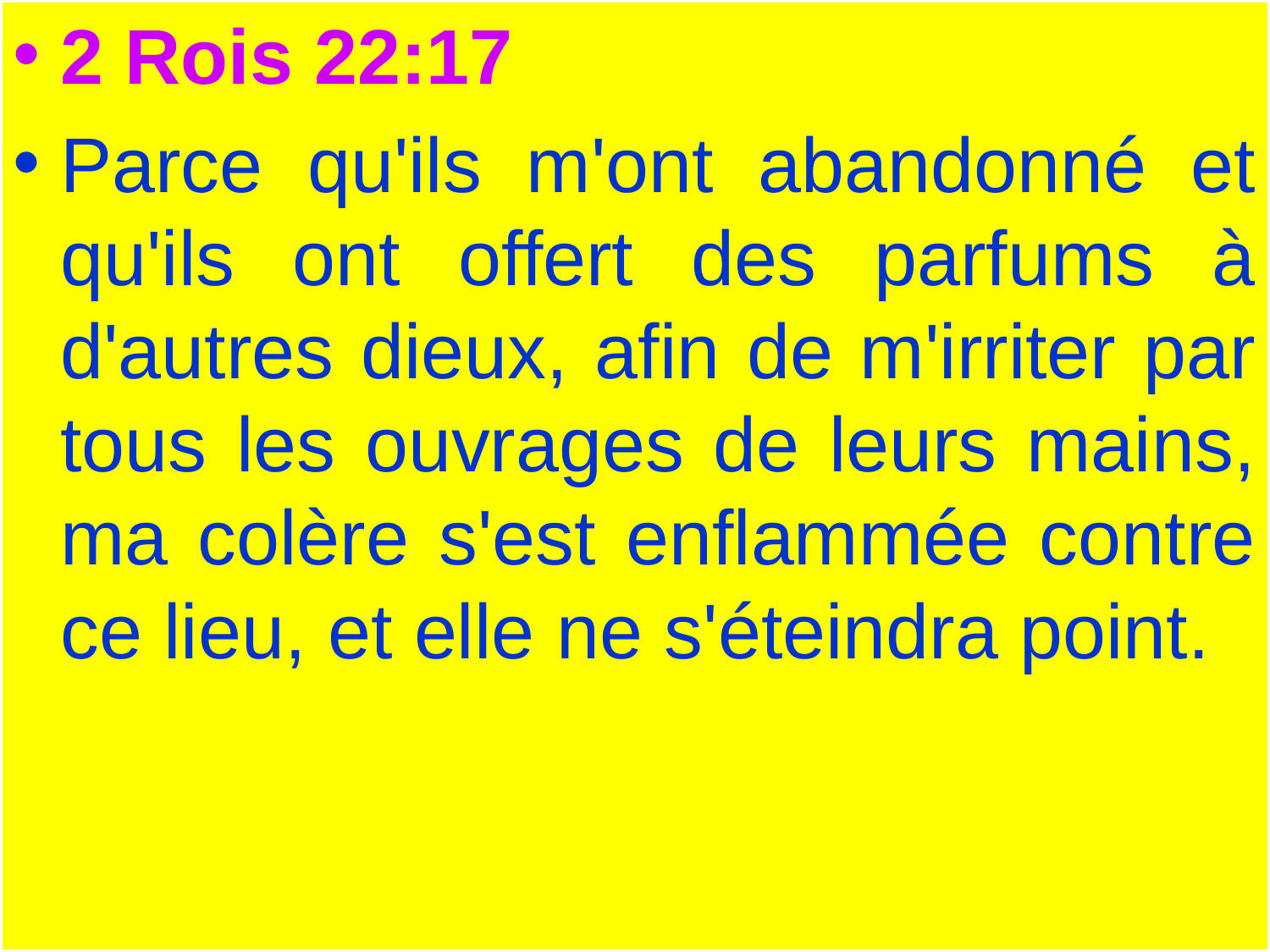

2 Rois 22:17
Parce qu'ils m'ont abandonné et qu'ils ont offert des parfums à d'autres dieux, afin de m'irriter par tous les ouvrages de leurs mains, ma colère s'est enflammée contre ce lieu, et elle ne s'éteindra point.